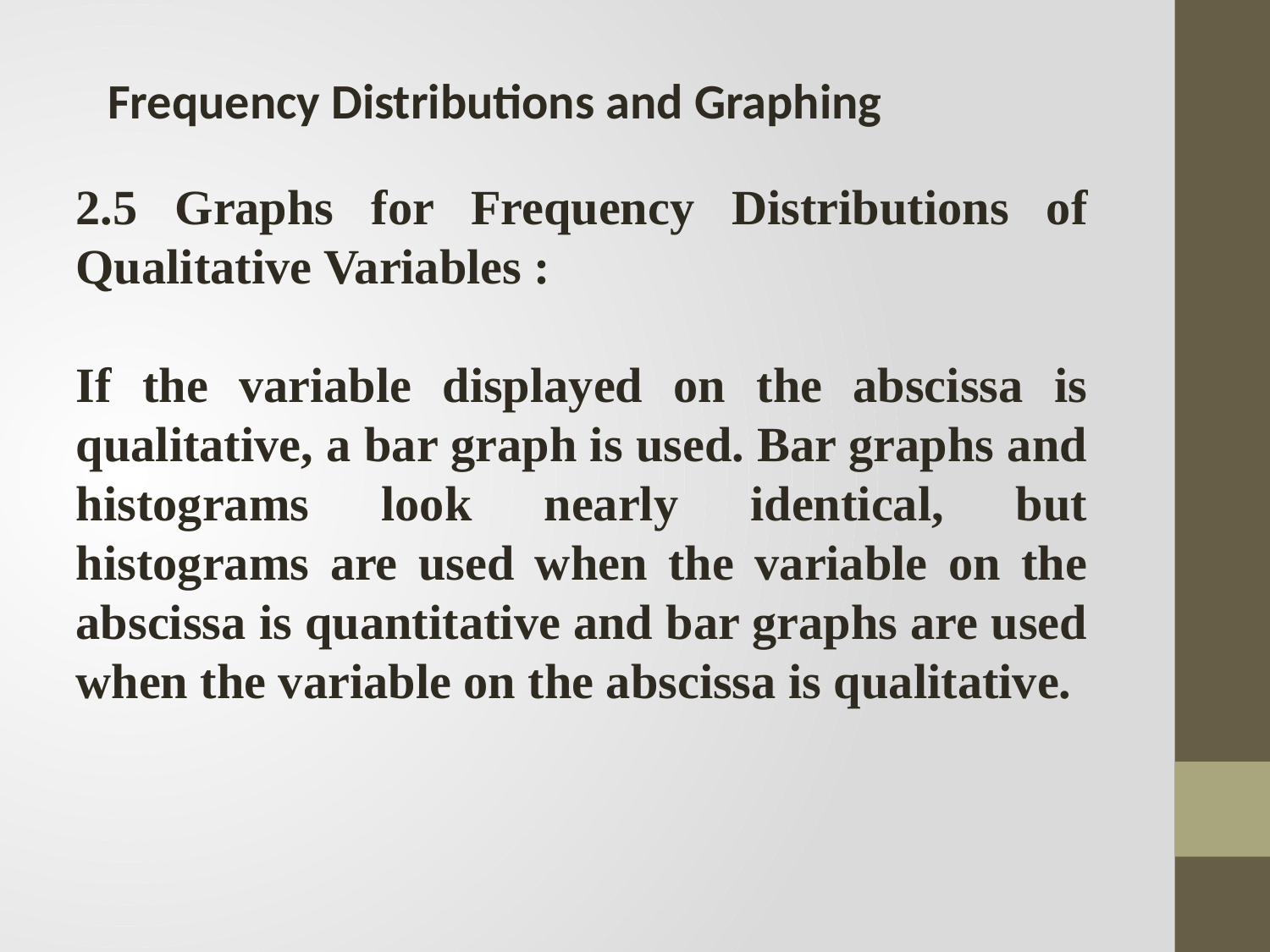

Frequency Distributions and Graphing
#
2.5 Graphs for Frequency Distributions of Qualitative Variables :

If the variable displayed on the abscissa is qualitative, a bar graph is used. Bar graphs and histograms look nearly identical, but histograms are used when the variable on the abscissa is quantitative and bar graphs are used when the variable on the abscissa is qualitative.